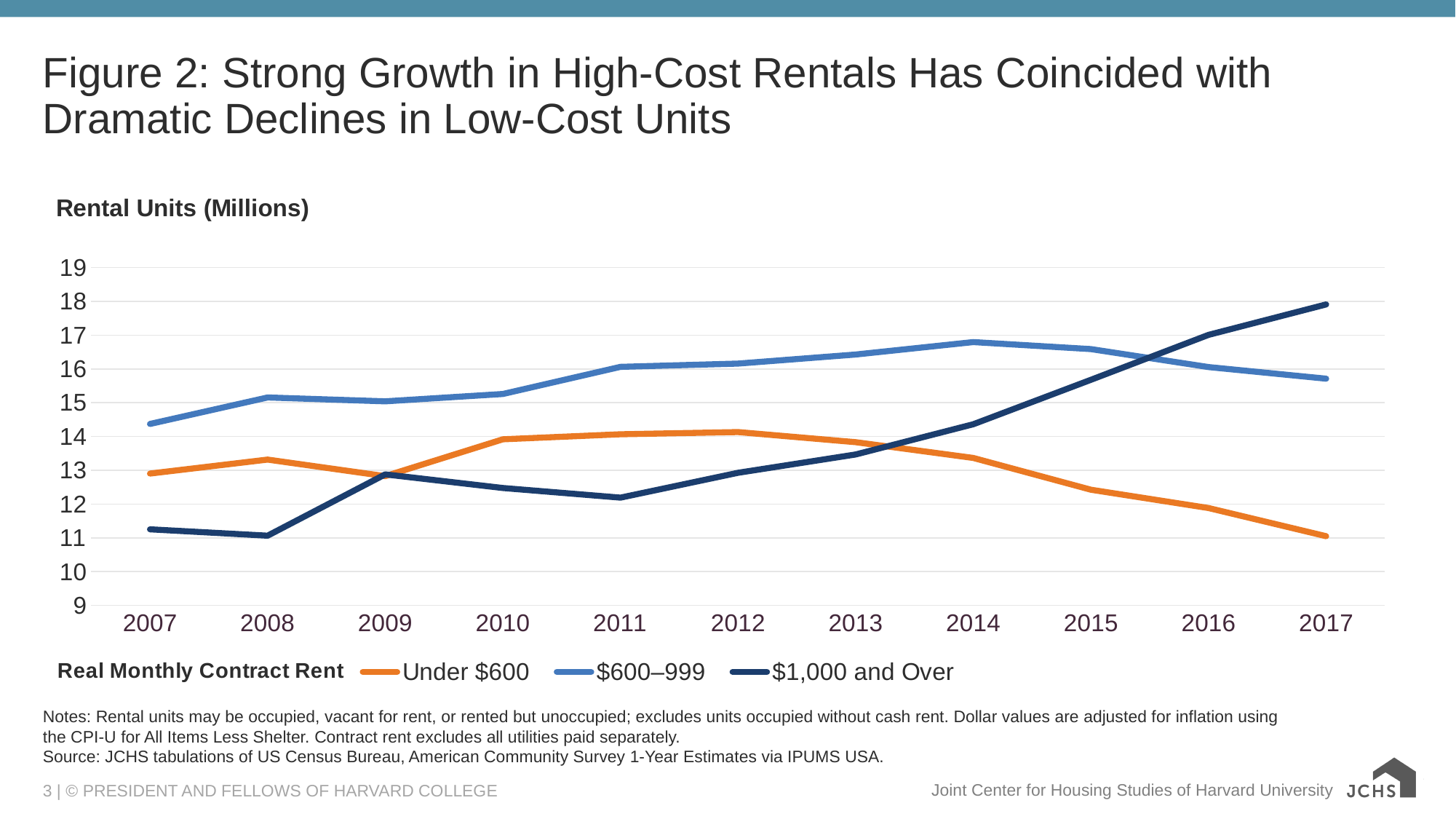

# Figure 2: Strong Growth in High-Cost Rentals Has Coincided with Dramatic Declines in Low-Cost Units

### Chart: Rental Units (Millions)

| Category | Under $600 | $600–999 | $1,000 and Over |
|---|---|---|---|
| 2007 | 12.903309 | 14.372399999999999 | 11.25384 |
| 2008 | 13.317257999999999 | 15.155939 | 11.065767 |
| 2009 | 12.826496 | 15.041226000000002 | 12.878911 |
| 2010 | 13.917629 | 15.259403999999998 | 12.475732 |
| 2011 | 14.067796000000001 | 16.061728000000002 | 12.190599 |
| 2012 | 14.132534999999999 | 16.15937 | 12.925975 |
| 2013 | 13.831858 | 16.426638 | 13.468511 |
| 2014 | 13.365385 | 16.794345 | 14.363202 |
| 2015 | 12.424775 | 16.587268 | 15.678821 |
| 2016 | 11.883613 | 16.055362 | 17.008339 |
| 2017 | 11.049611 | 15.71266 | 17.909359 |
Notes: Rental units may be occupied, vacant for rent, or rented but unoccupied; excludes units occupied without cash rent. Dollar values are adjusted for inflation using the CPI-U for All Items Less Shelter. Contract rent excludes all utilities paid separately.
Source: JCHS tabulations of US Census Bureau, American Community Survey 1-Year Estimates via IPUMS USA.